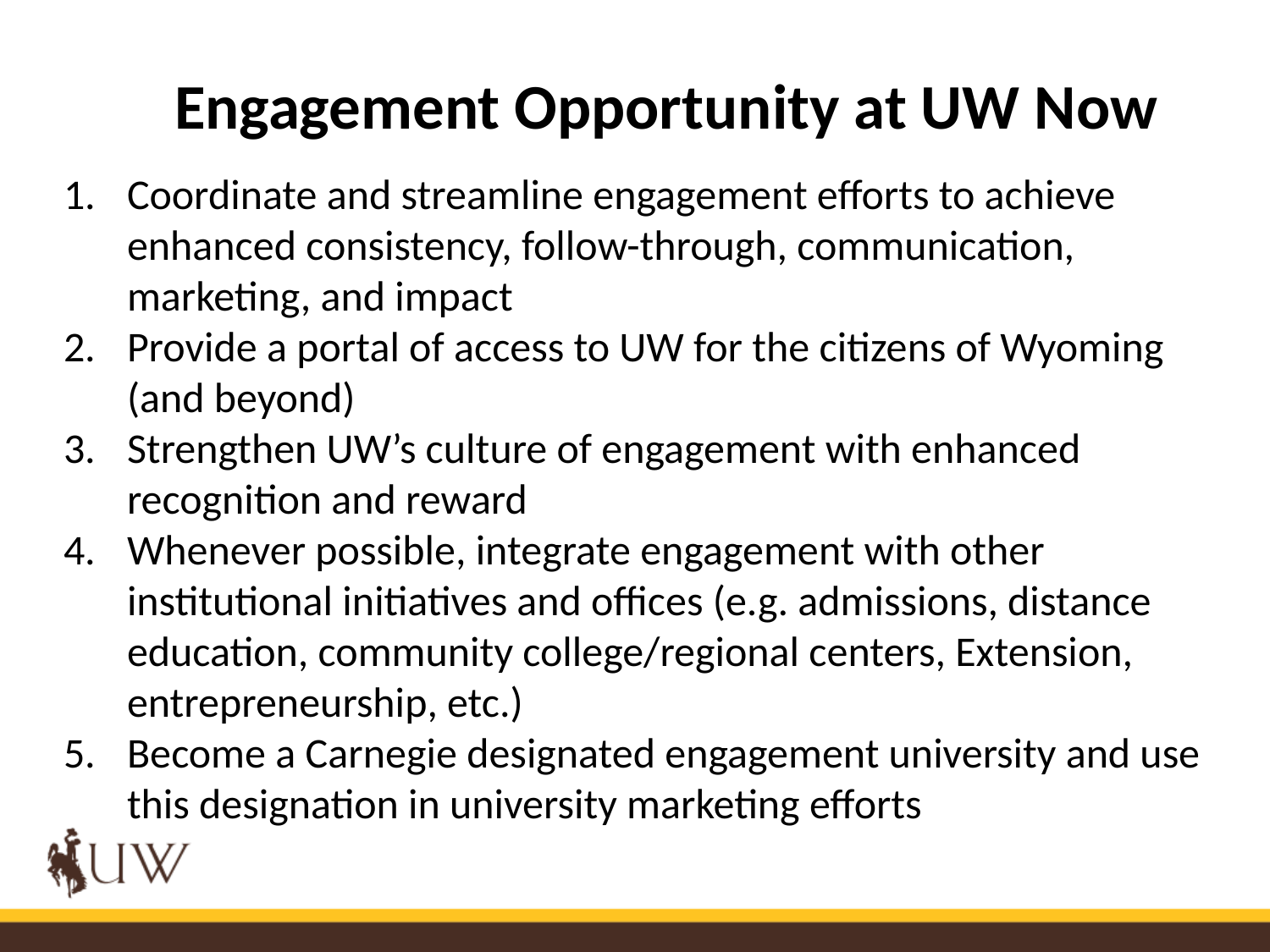

# Engagement Opportunity at UW Now
Coordinate and streamline engagement efforts to achieve enhanced consistency, follow-through, communication, marketing, and impact
Provide a portal of access to UW for the citizens of Wyoming (and beyond)
Strengthen UW’s culture of engagement with enhanced recognition and reward
Whenever possible, integrate engagement with other institutional initiatives and offices (e.g. admissions, distance education, community college/regional centers, Extension, entrepreneurship, etc.)
Become a Carnegie designated engagement university and use this designation in university marketing efforts